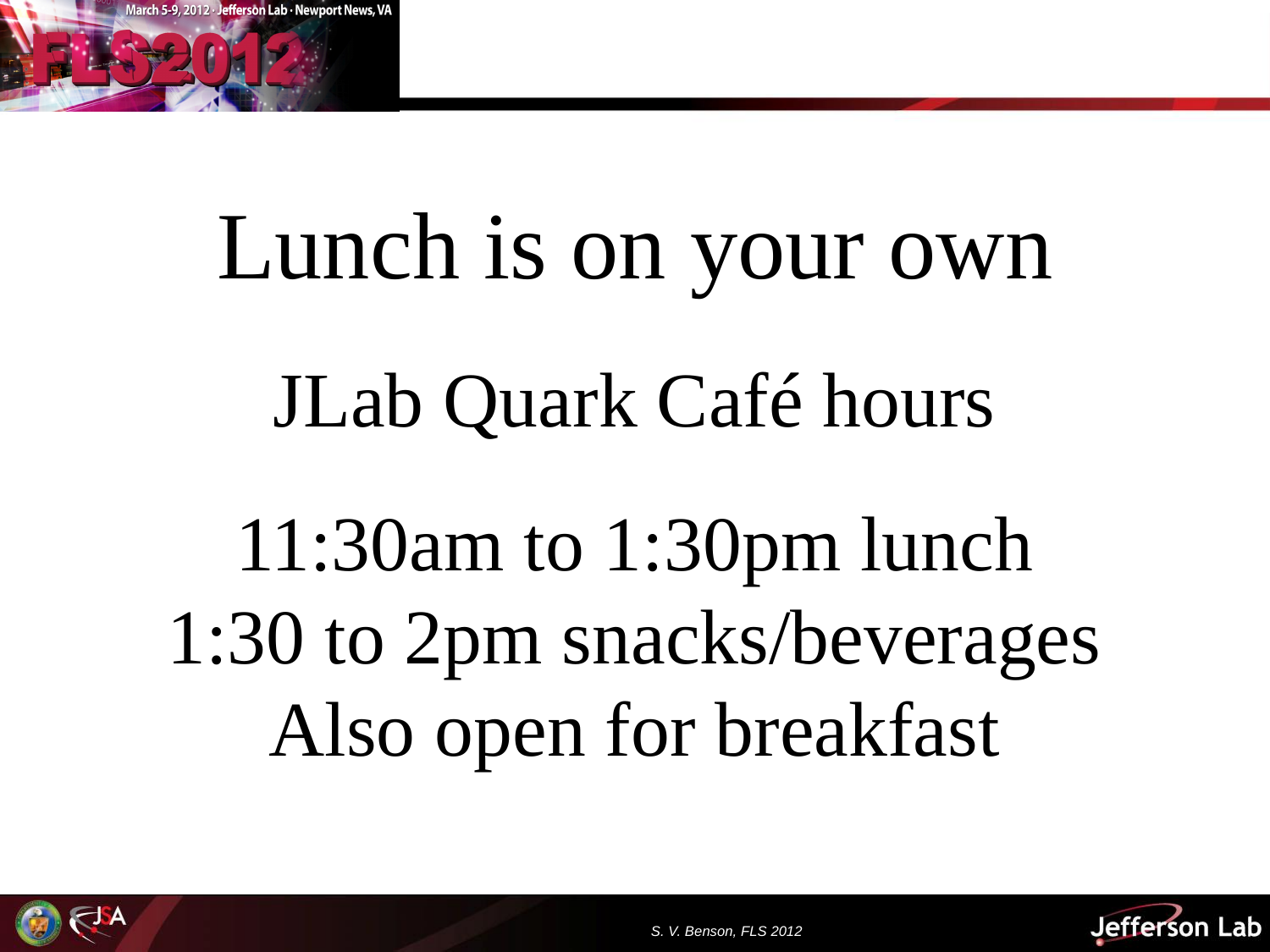

#

Lunch is on your own

JLab Quark Café hours

11:30am to 1:30pm lunch
1:30 to 2pm snacks/beverages
Also open for breakfast